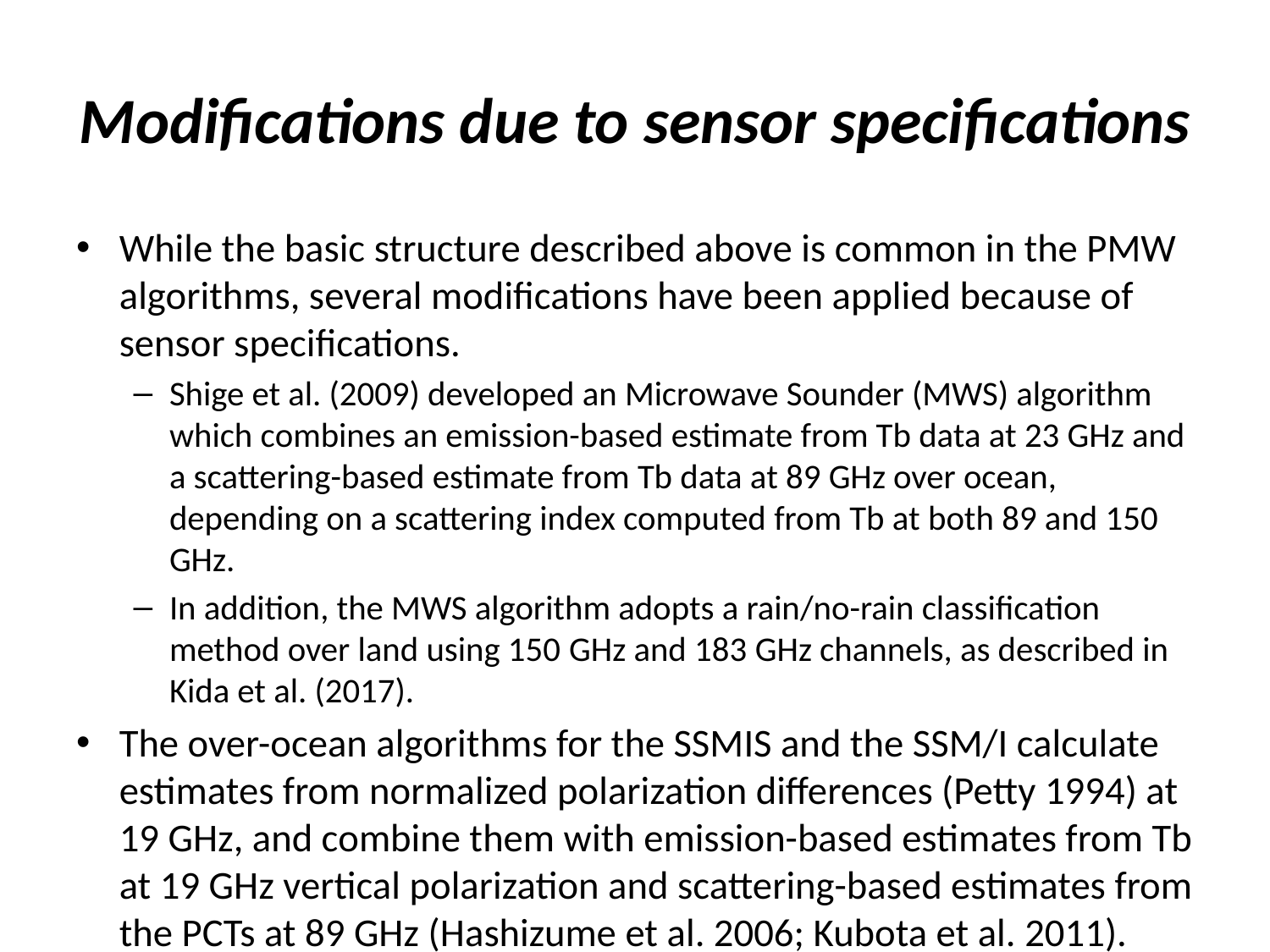

# Modifications due to sensor specifications
While the basic structure described above is common in the PMW algorithms, several modifications have been applied because of sensor specifications.
Shige et al. (2009) developed an Microwave Sounder (MWS) algorithm which combines an emission-based estimate from Tb data at 23 GHz and a scattering-based estimate from Tb data at 89 GHz over ocean, depending on a scattering index computed from Tb at both 89 and 150 GHz.
In addition, the MWS algorithm adopts a rain/no-rain classification method over land using 150 GHz and 183 GHz channels, as described in Kida et al. (2017).
The over-ocean algorithms for the SSMIS and the SSM/I calculate estimates from normalized polarization differences (Petty 1994) at 19 GHz, and combine them with emission-based estimates from Tb at 19 GHz vertical polarization and scattering-based estimates from the PCTs at 89 GHz (Hashizume et al. 2006; Kubota et al. 2011).